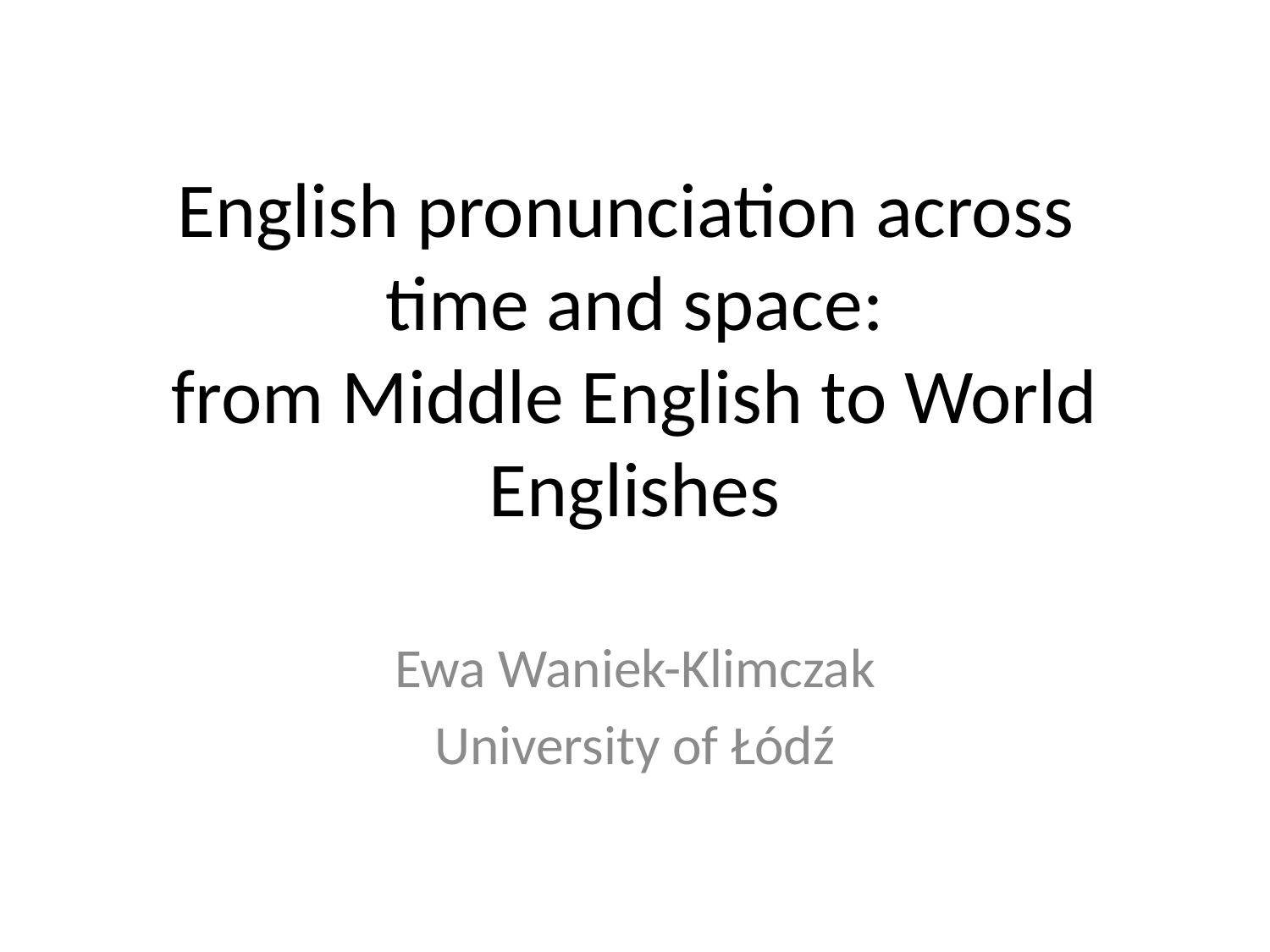

# English pronunciation across time and space: from Middle English to World Englishes
Ewa Waniek-Klimczak
University of Łódź